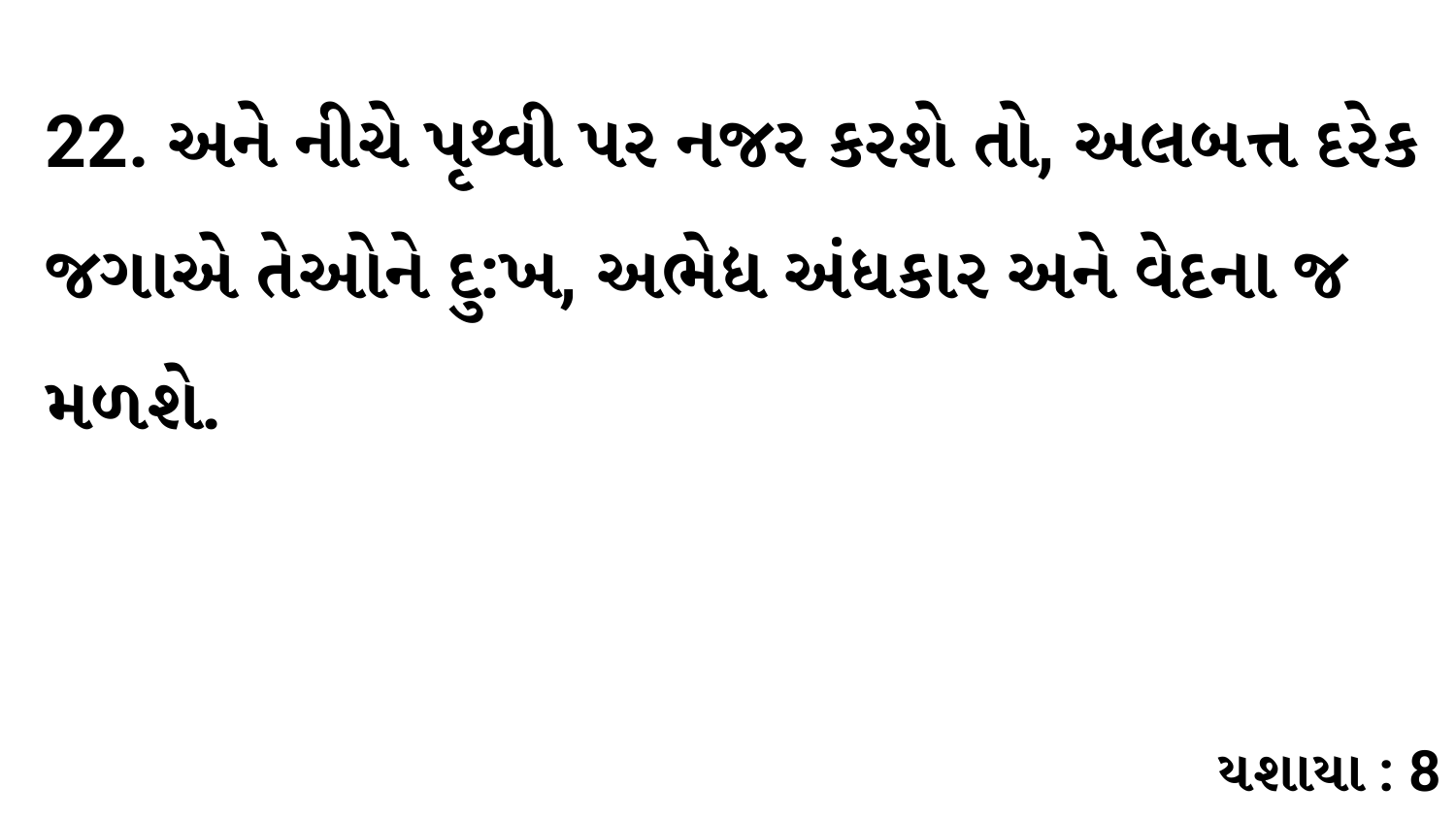

22. અને નીચે પૃથ્વી પર નજર કરશે તો, અલબત્ત દરેક જગાએ તેઓને દુ:ખ, અભેદ્ય અંધકાર અને વેદના જ મળશે.
યશાયા : 8